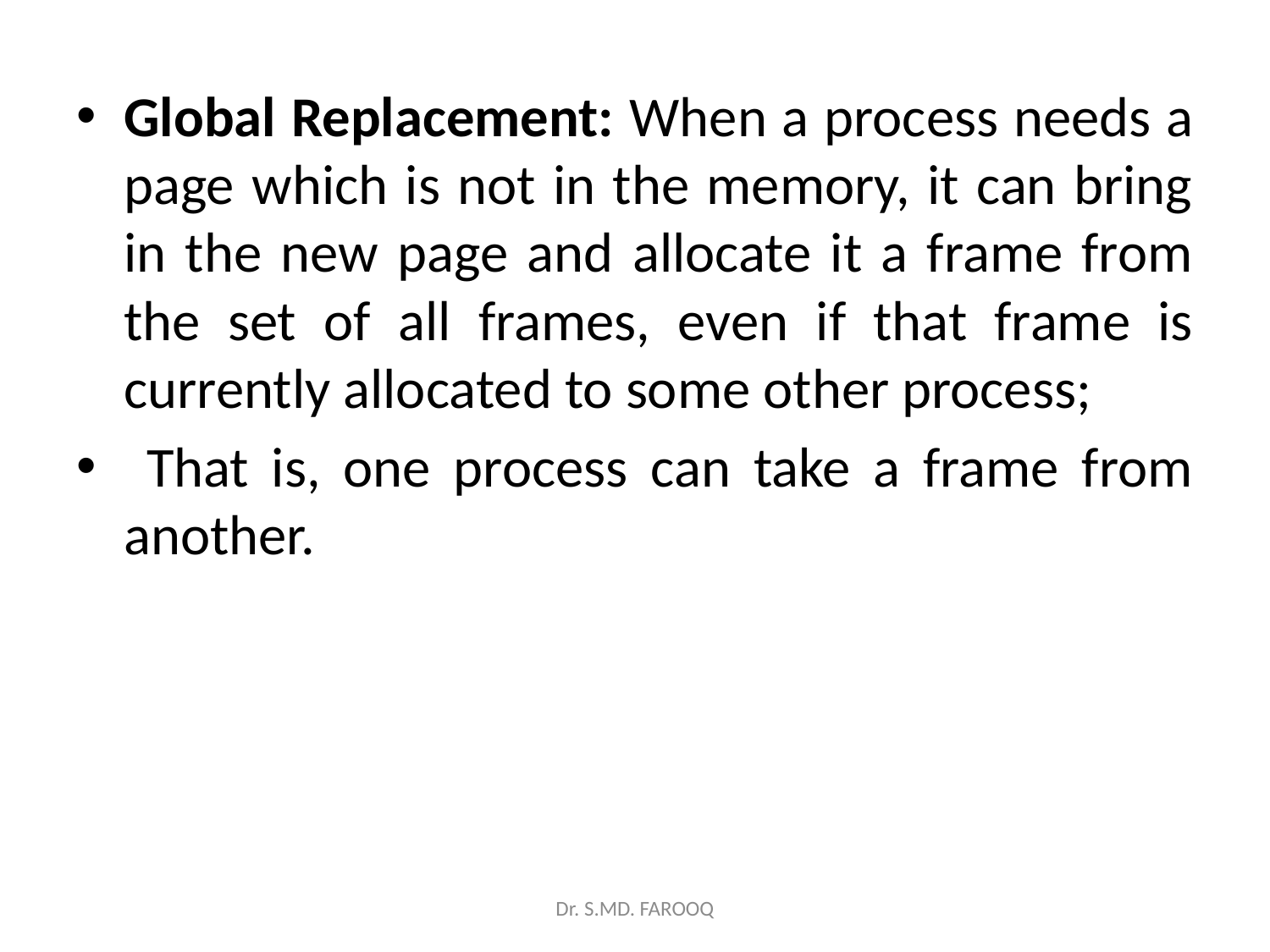

Global Replacement: When a process needs a page which is not in the memory, it can bring in the new page and allocate it a frame from the set of all frames, even if that frame is currently allocated to some other process;
 That is, one process can take a frame from another.
Dr. S.MD. FAROOQ